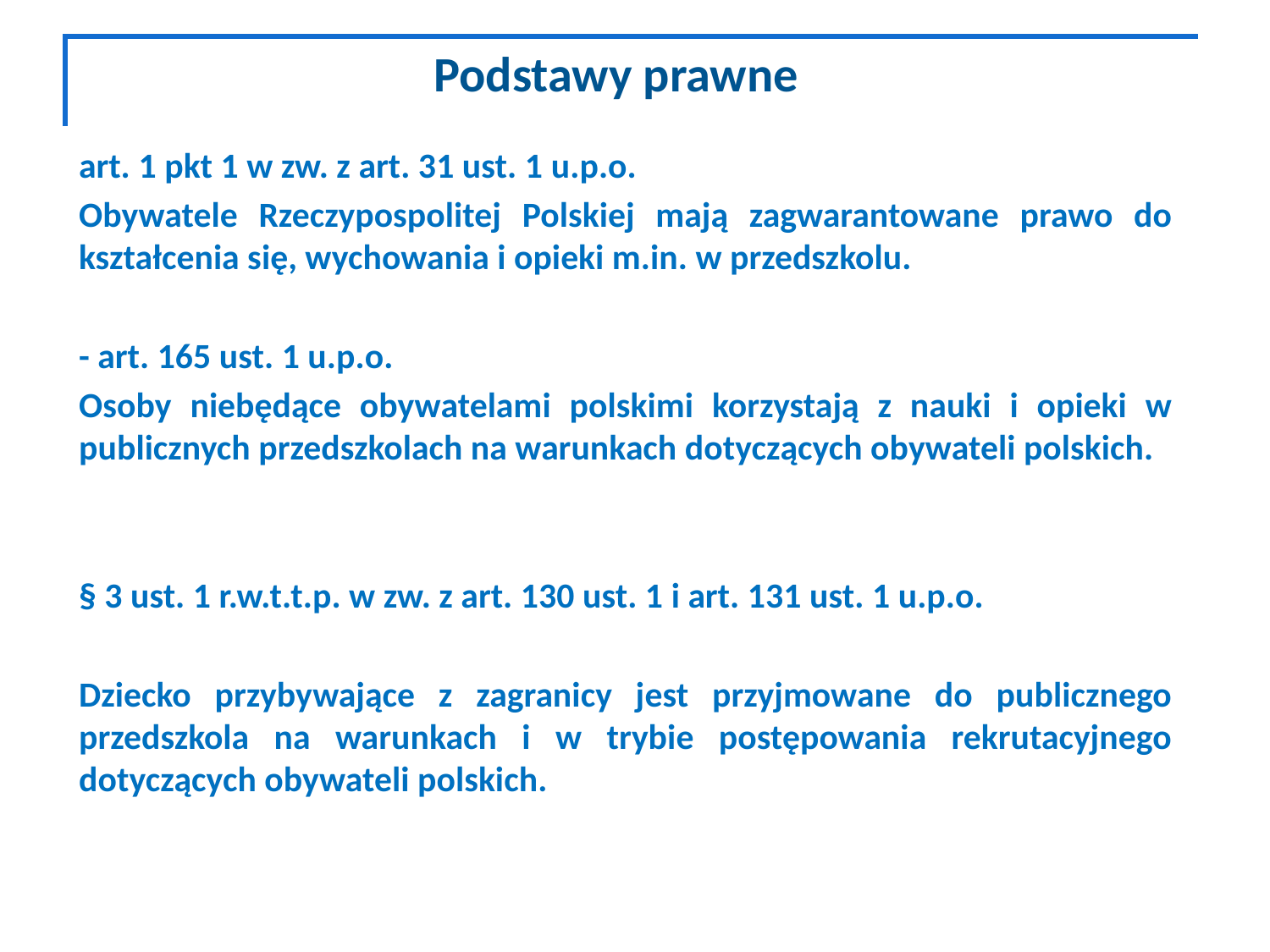

# Podstawy prawne

art. 1 pkt 1 w zw. z art. 31 ust. 1 u.p.o.
Obywatele Rzeczypospolitej Polskiej mają zagwarantowane prawo do kształcenia się, wychowania i opieki m.in. w przedszkolu.

- art. 165 ust. 1 u.p.o.
Osoby niebędące obywatelami polskimi korzystają z nauki i opieki w publicznych przedszkolach na warunkach dotyczących obywateli polskich.

§ 3 ust. 1 r.w.t.t.p. w zw. z art. 130 ust. 1 i art. 131 ust. 1 u.p.o.

Dziecko przybywające z zagranicy jest przyjmowane do publicznego przedszkola na warunkach i w trybie postępowania rekrutacyjnego dotyczących obywateli polskich.